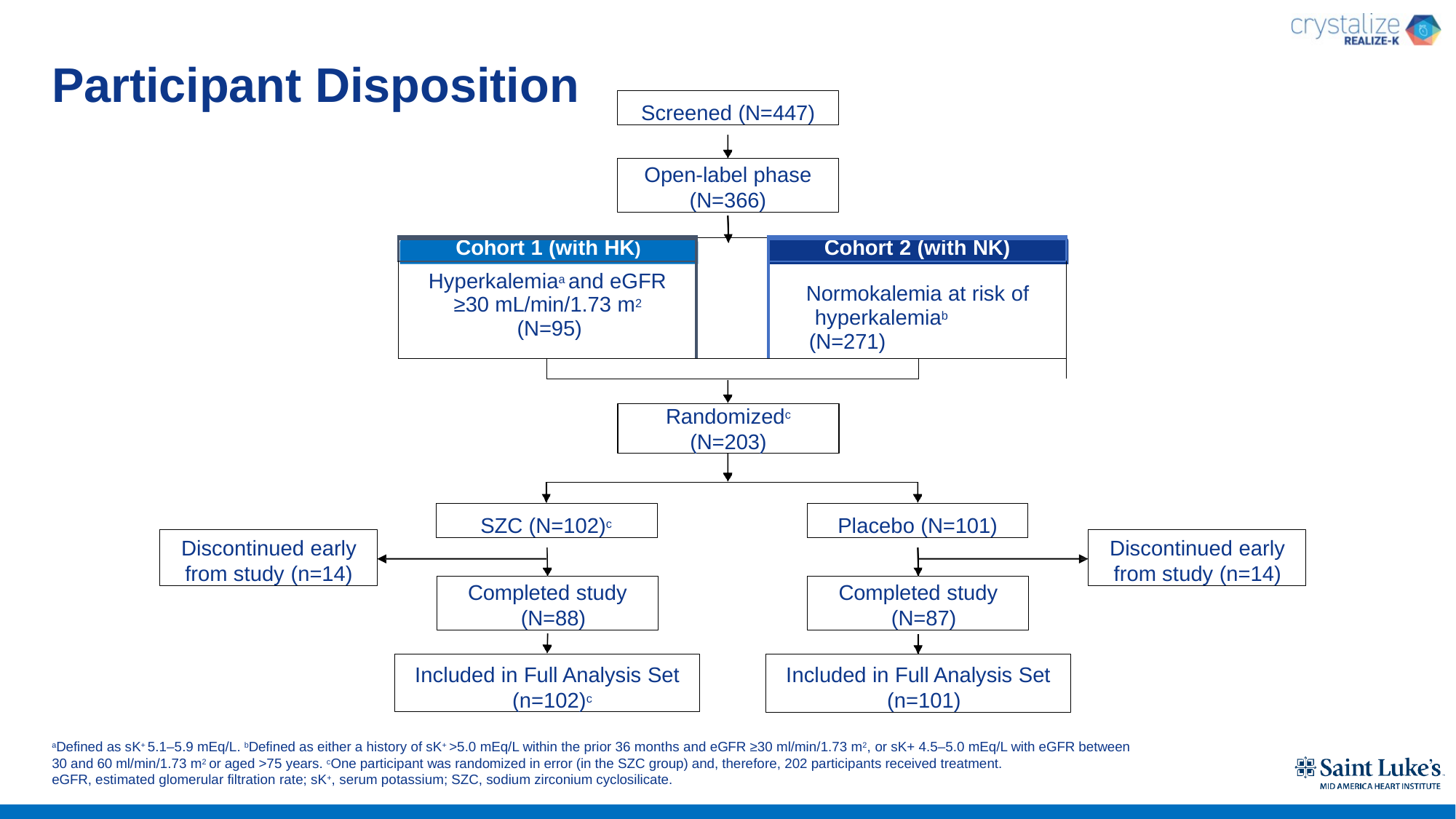

# Participant Disposition
Screened (N=447)

Open-label phase
(N=366)

| Cohort 1 (with HK) |  |  | Cohort 2 (with NK) |  |
| --- | --- | --- | --- | --- |
| Hyperkalemiaa and eGFR ≥30 mL/min/1.73 m2 (N=95) |  |  | Normokalemia at risk of hyperkalemiab (N=271) |  |
|  |  |  |  |  |

Randomizedc
(N=203)

SZC (N=102)c
Placebo (N=101)
Discontinued early
from study (n=14)
Discontinued early
from study (n=14)

Completed study  (N=88)
Completed study  (N=87)

Included in Full Analysis Set  (n=102)c
Included in Full Analysis Set  (n=101)
aDefined as sK+ 5.1–5.9 mEq/L. bDefined as either a history of sK+ >5.0 mEq/L within the prior 36 months and eGFR ≥30 ml/min/1.73 m2, or sK+ 4.5–5.0 mEq/L with eGFR between  30 and 60 ml/min/1.73 m2 or aged >75 years. cOne participant was randomized in error (in the SZC group) and, therefore, 202 participants received treatment.
eGFR, estimated glomerular filtration rate; sK+, serum potassium; SZC, sodium zirconium cyclosilicate.